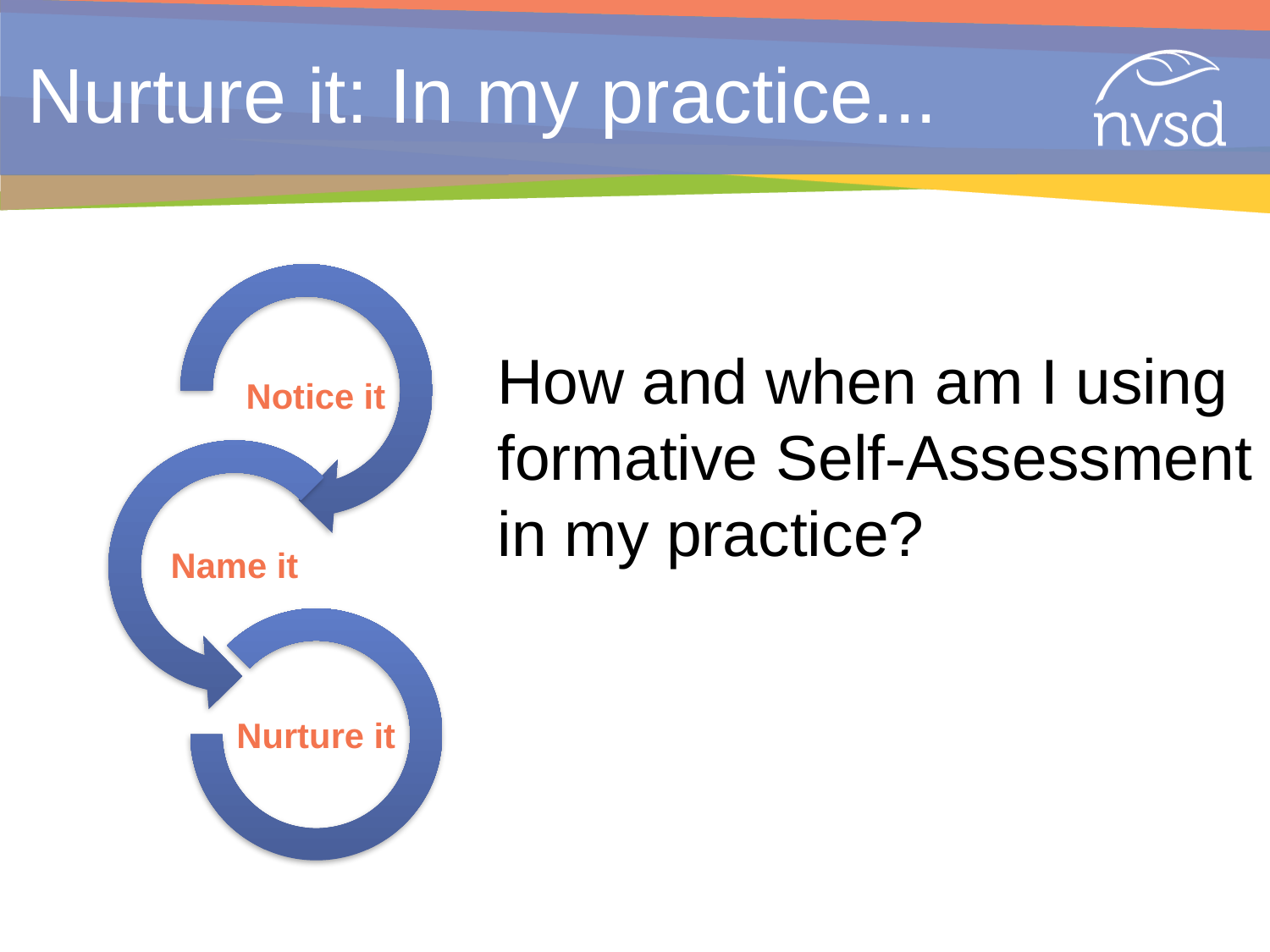

# Nurture it: In my practice...
Notice it
Name it
Nurture it

How and when am I using formative Self-Assessment in my practice?